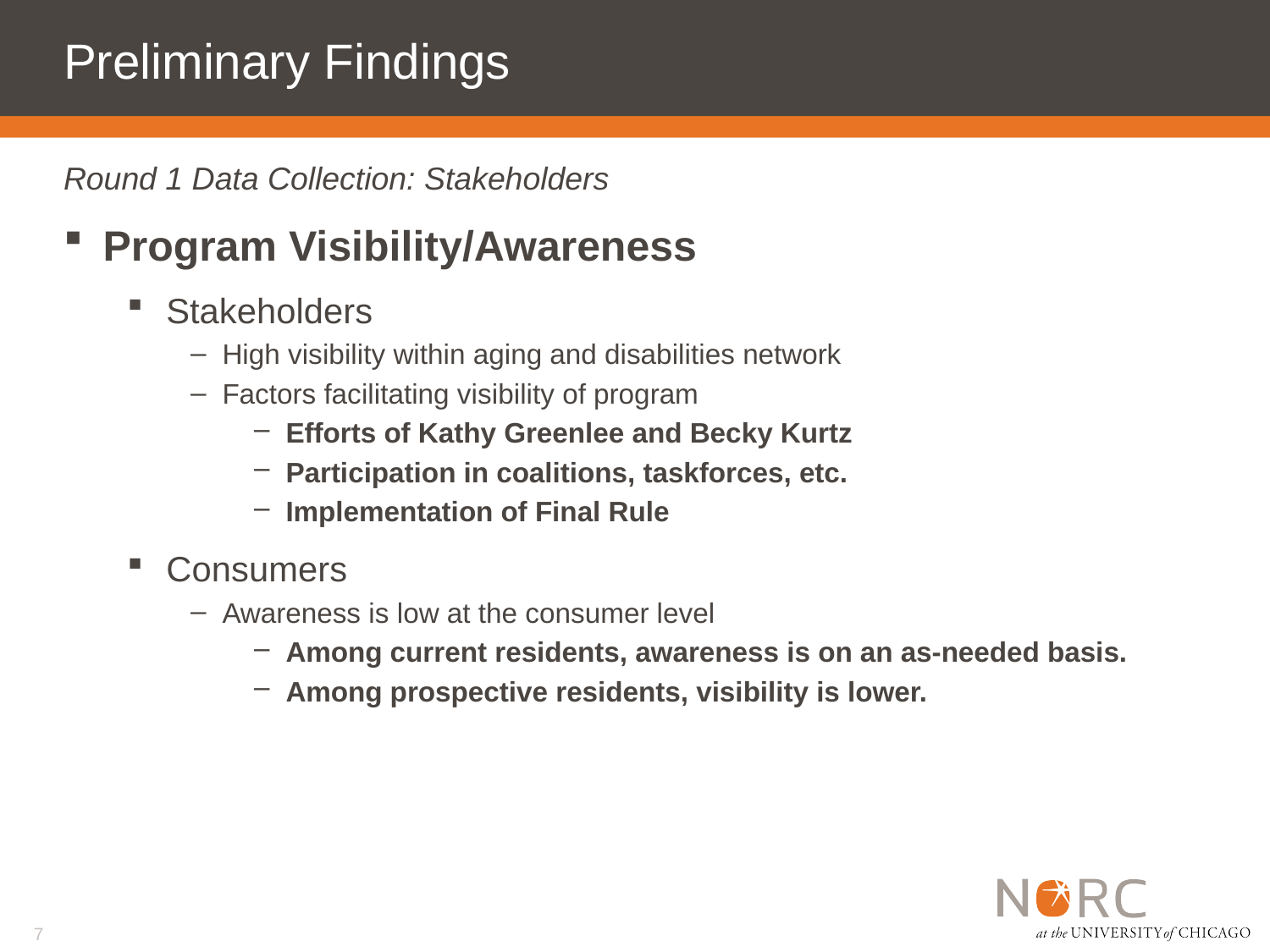

# Preliminary Findings
Round 1 Data Collection: Stakeholders
Program Visibility/Awareness
Stakeholders
High visibility within aging and disabilities network
Factors facilitating visibility of program
Efforts of Kathy Greenlee and Becky Kurtz
Participation in coalitions, taskforces, etc.
Implementation of Final Rule
Consumers
Awareness is low at the consumer level
Among current residents, awareness is on an as-needed basis.
Among prospective residents, visibility is lower.